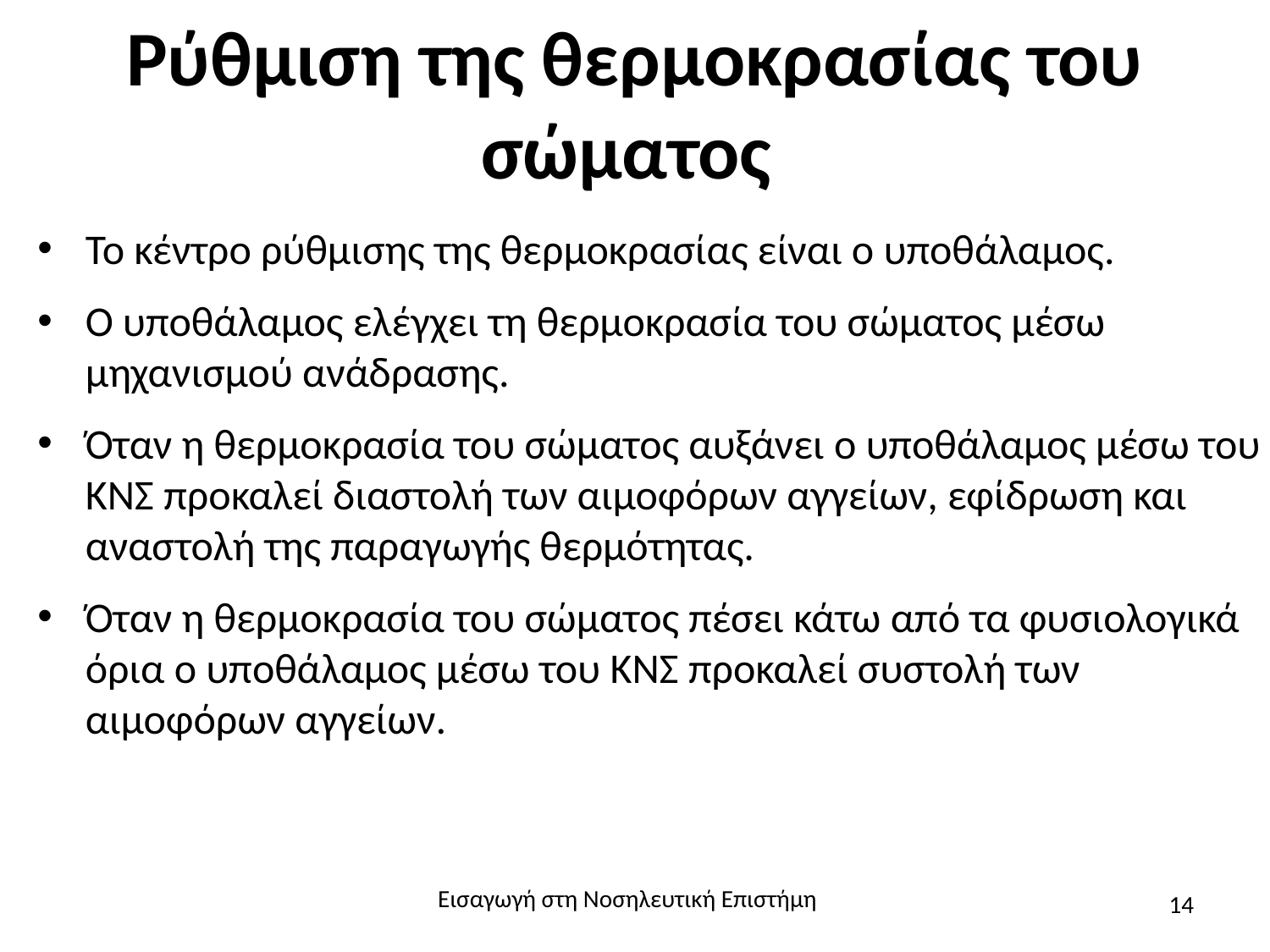

# Ρύθμιση της θερμοκρασίας του σώματος
Το κέντρο ρύθμισης της θερμοκρασίας είναι ο υποθάλαμος.
Ο υποθάλαμος ελέγχει τη θερμοκρασία του σώματος μέσω μηχανισμού ανάδρασης.
Όταν η θερμοκρασία του σώματος αυξάνει ο υποθάλαμος μέσω του ΚΝΣ προκαλεί διαστολή των αιμοφόρων αγγείων, εφίδρωση και αναστολή της παραγωγής θερμότητας.
Όταν η θερμοκρασία του σώματος πέσει κάτω από τα φυσιολογικά όρια ο υποθάλαμος μέσω του ΚΝΣ προκαλεί συστολή των αιμοφόρων αγγείων.
Εισαγωγή στη Νοσηλευτική Επιστήμη

14